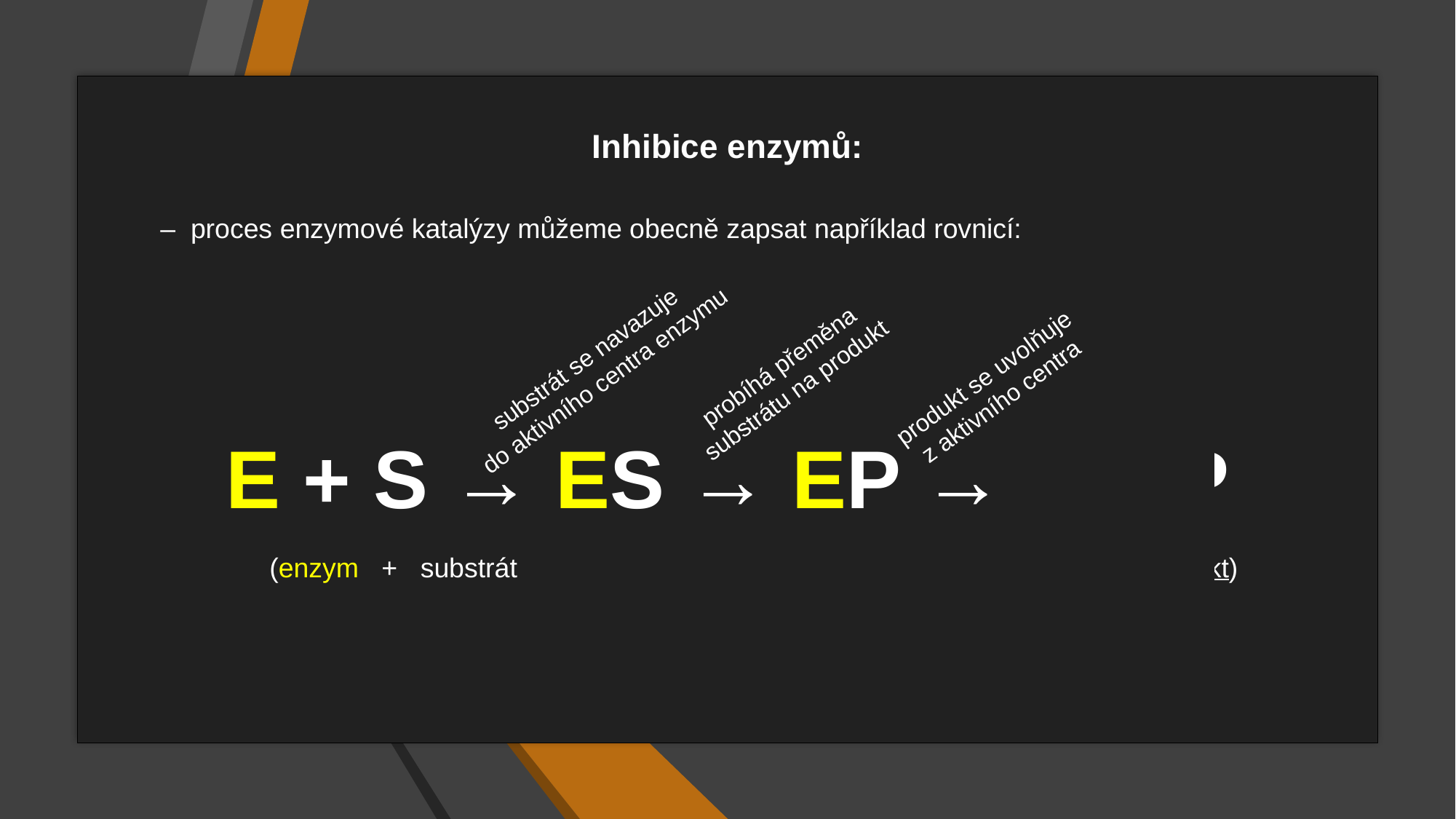

Inhibice enzymů:
–  proces enzymové katalýzy můžeme obecně zapsat například rovnicí:
substrát se navazuje
do aktivního centra enzymu
probíhá přeměna
substrátu na produkt
produkt se uvolňuje
z aktivního centra
# E + S → ES → EP → E + P

      enzym  +  produkt)
 (enzym   +   substrát